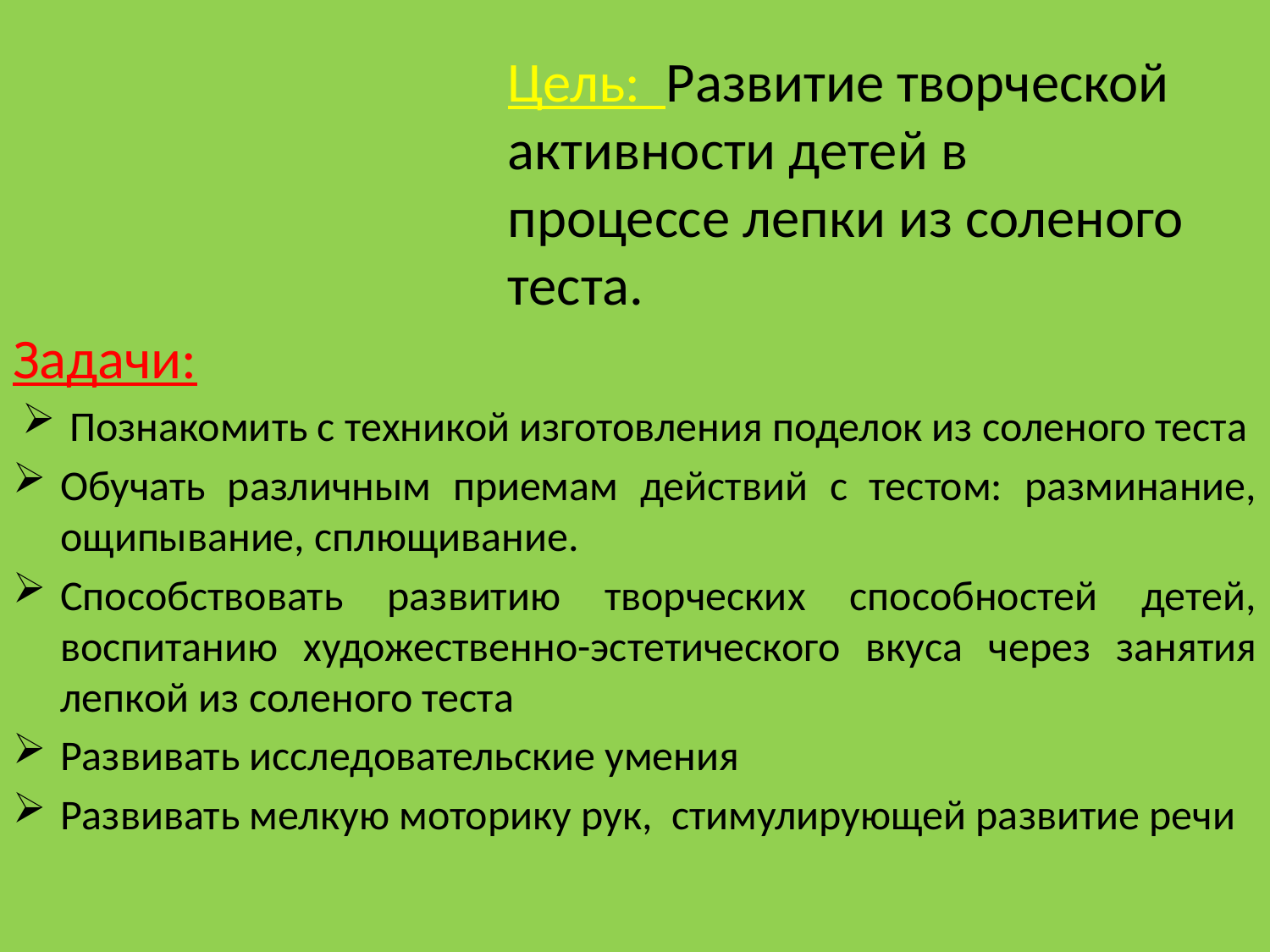

# Цель:  Развитие творческой активности детей в процессе лепки из соленого теста.
Задачи:
Познакомить с техникой изготовления поделок из соленого теста
Обучать различным приемам действий с тестом: разминание, ощипывание, сплющивание.
Способствовать развитию творческих способностей детей, воспитанию художественно-эстетического вкуса через занятия лепкой из соленого теста
Развивать исследовательские умения
Развивать мелкую моторику рук,  стимулирующей развитие речи